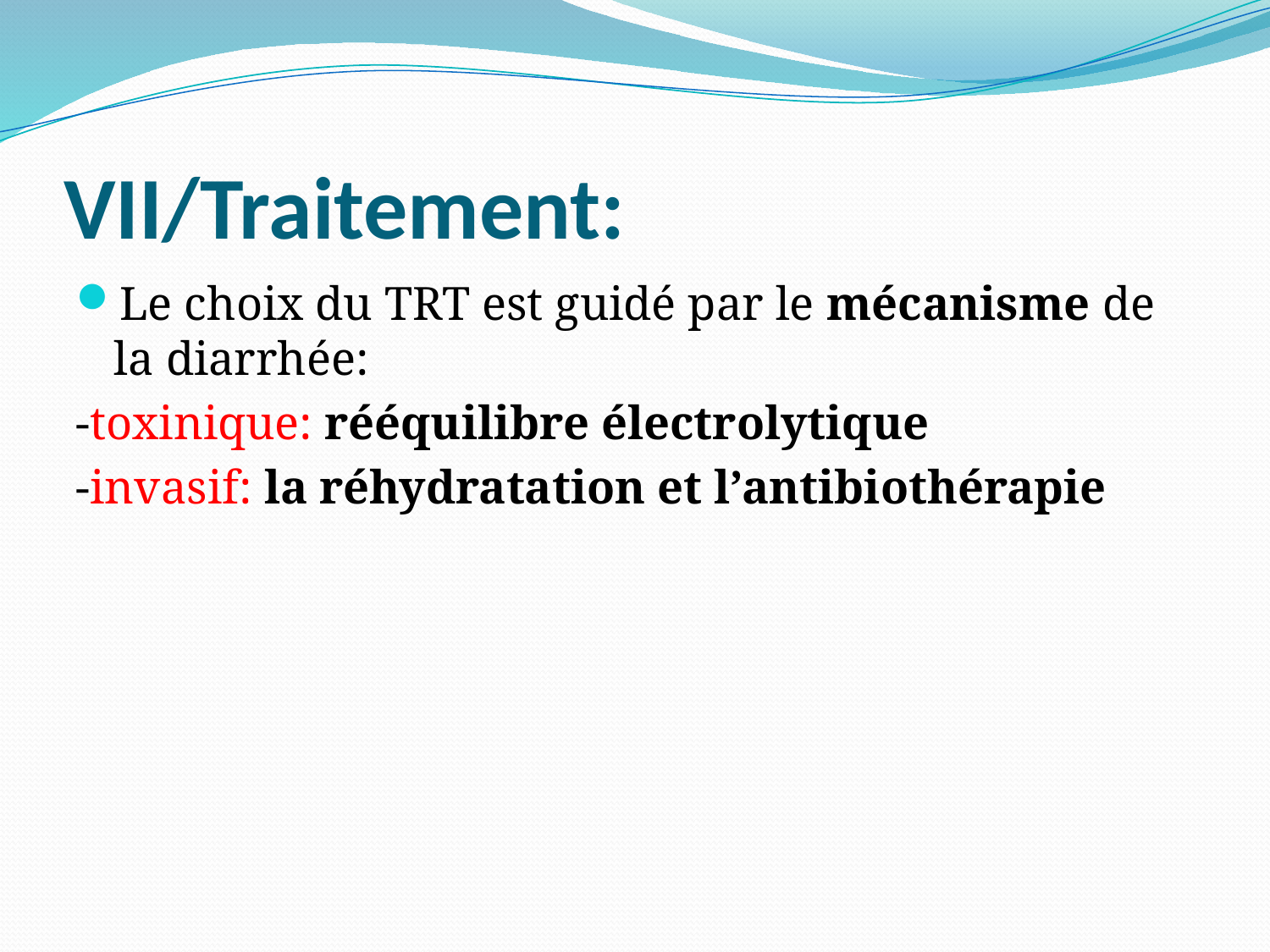

# VII/Traitement:
Le choix du TRT est guidé par le mécanisme de la diarrhée:
-toxinique: rééquilibre électrolytique
-invasif: la réhydratation et l’antibiothérapie